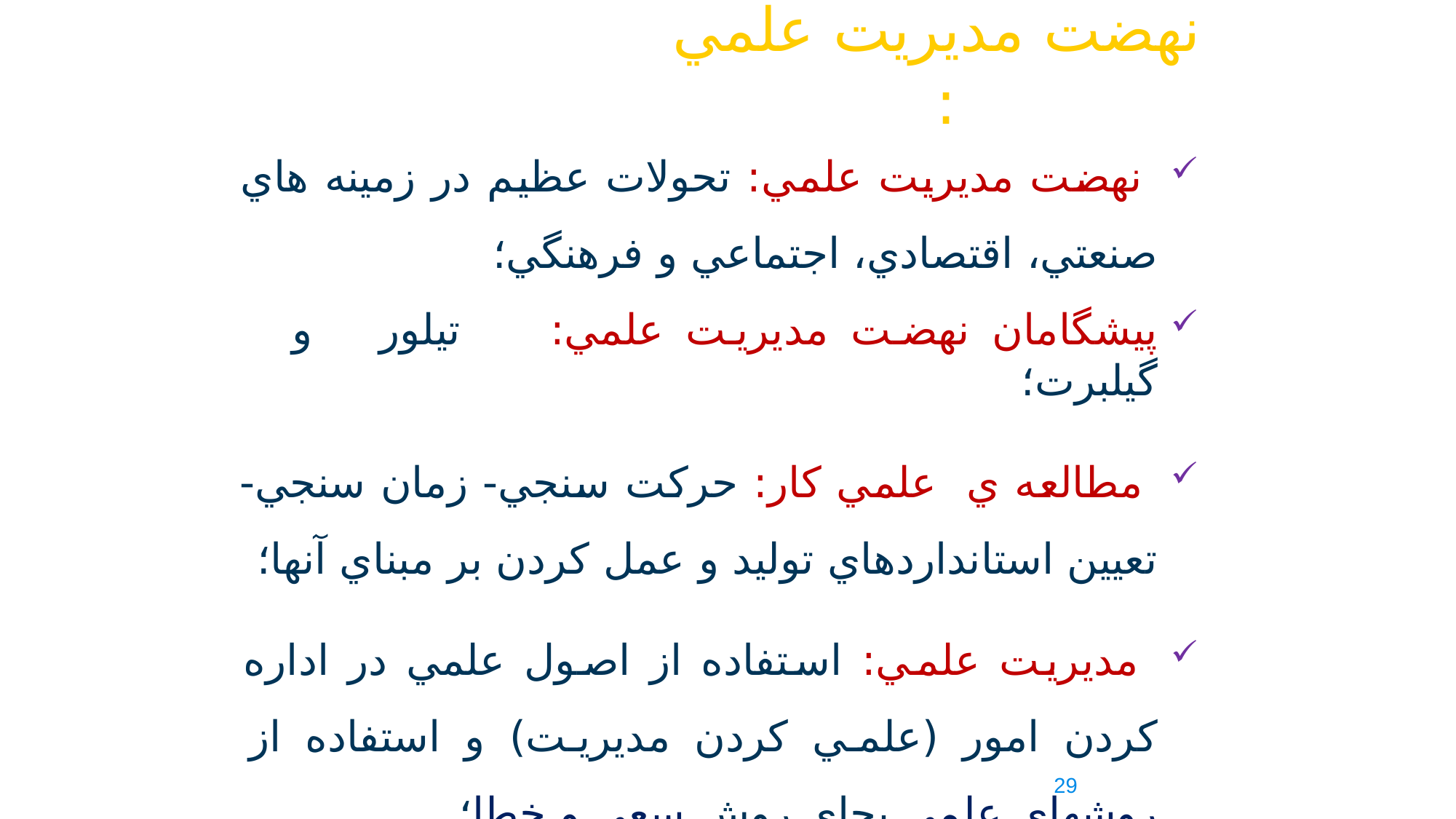

# نهضت مديريت علمي :
 نهضت مديريت علمي: تحولات عظيم در زمينه هاي صنعتي، اقتصادي، اجتماعي و فرهنگي؛

پيشگامان نهضت مديريت علمي:    تيلور   و   گيلبرت؛

 مطالعه ي  علمي کار: حرکت سنجي- زمان سنجي- تعيين استانداردهاي توليد و عمل کردن بر مبناي آنها؛

 مديريت علمي: استفاده از اصول علمي در اداره کردن امور (علمي کردن مديريت) و استفاده از روشهاي علمي بجاي روش سعي و خطا؛
29